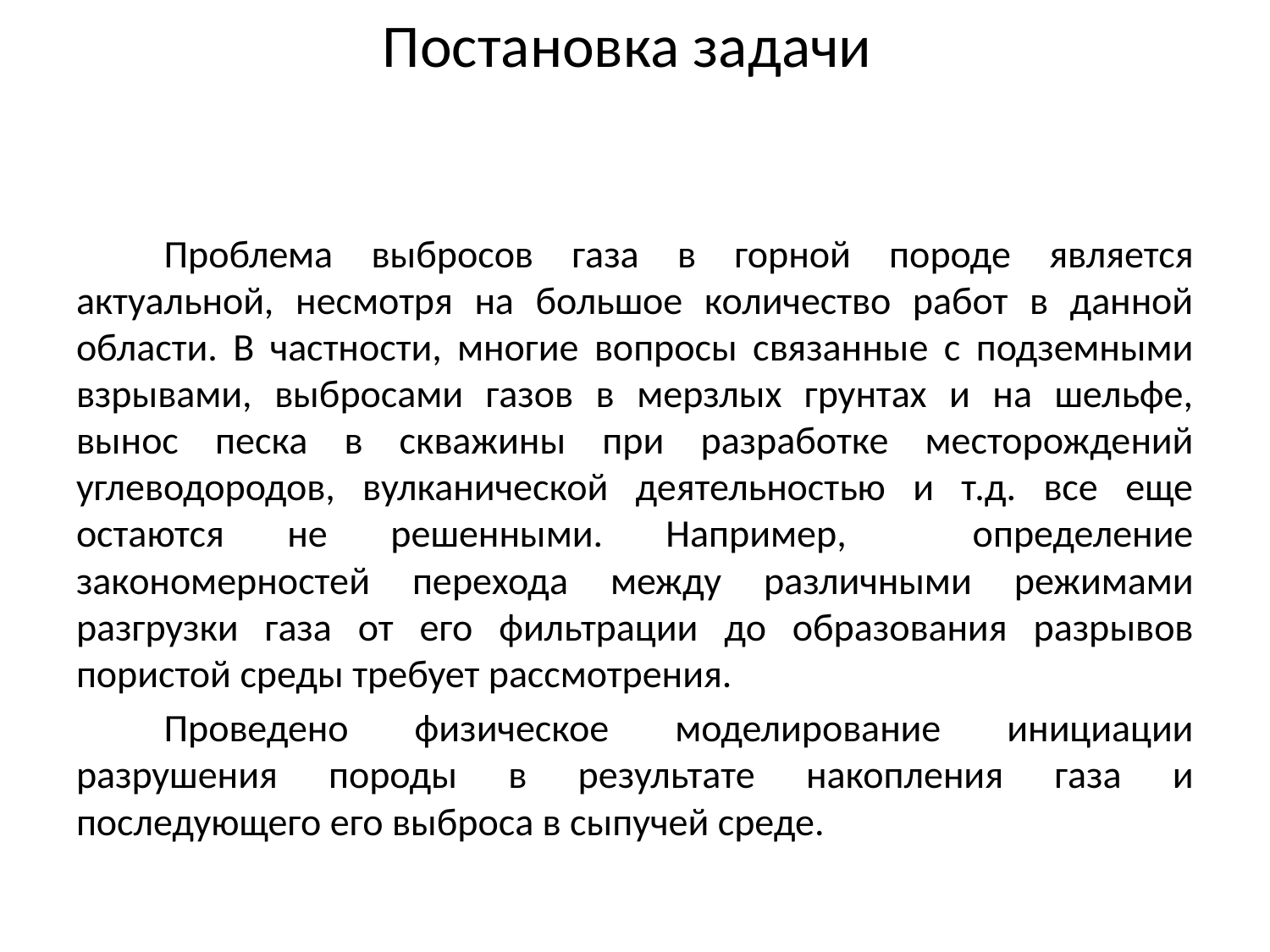

# Постановка задачи
	Проблема выбросов газа в горной породе является актуальной, несмотря на большое количество работ в данной области. В частности, многие вопросы связанные с подземными взрывами, выбросами газов в мерзлых грунтах и на шельфе, вынос песка в скважины при разработке месторождений углеводородов, вулканической деятельностью и т.д. все еще остаются не решенными. Например,  определение закономерностей перехода между различными режимами разгрузки газа от его фильтрации до образования разрывов пористой среды требует рассмотрения.
	Проведено физическое моделирование инициации разрушения породы в результате накопления газа и последующего его выброса в сыпучей среде.